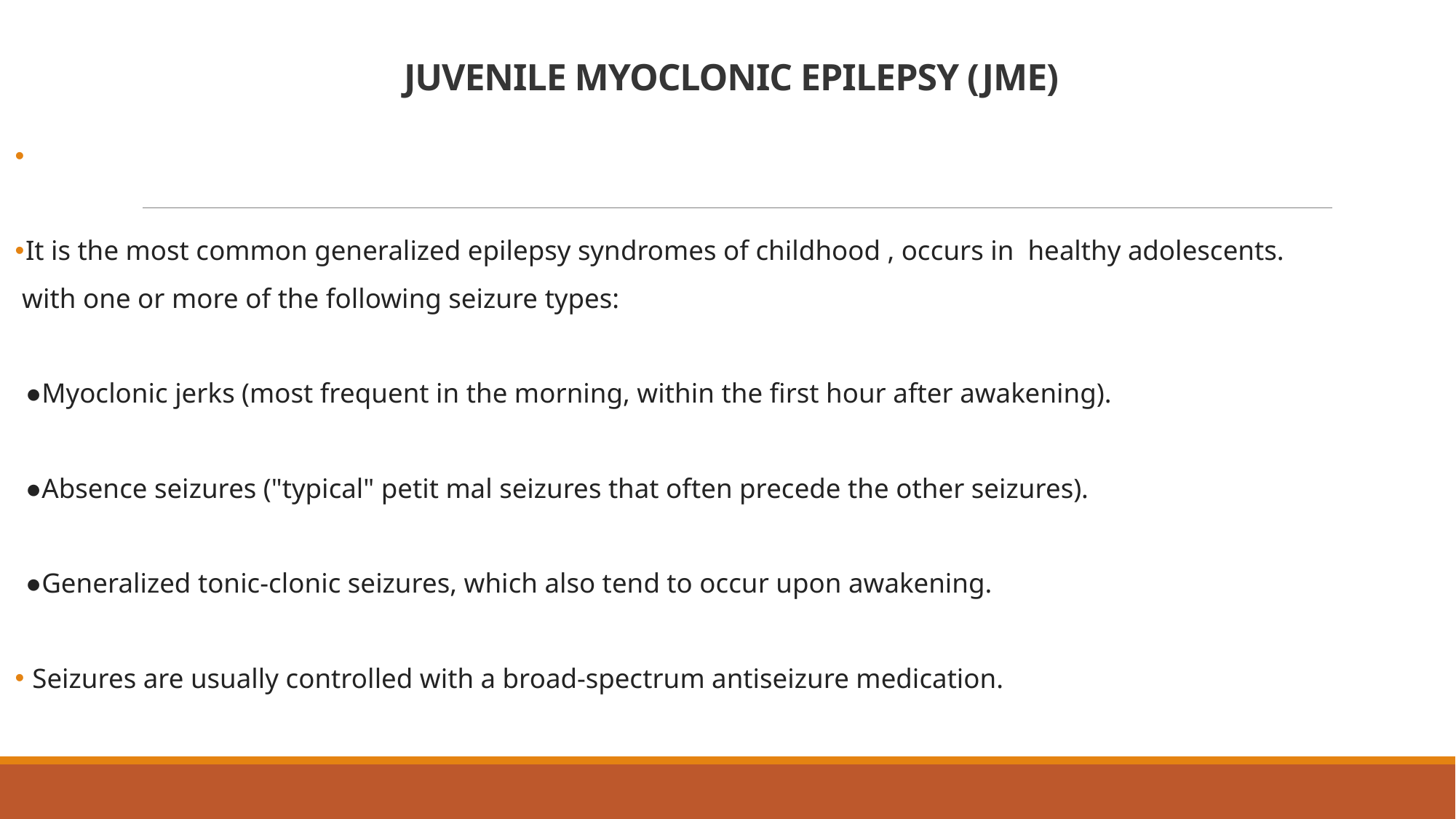

# JUVENILE MYOCLONIC EPILEPSY (JME)

It is the most common generalized epilepsy syndromes of childhood , occurs in  healthy adolescents.
 with one or more of the following seizure types:

●Myoclonic jerks (most frequent in the morning, within the first hour after awakening).

●Absence seizures ("typical" petit mal seizures that often precede the other seizures).

●Generalized tonic-clonic seizures, which also tend to occur upon awakening.

 Seizures are usually controlled with a broad-spectrum antiseizure medication.